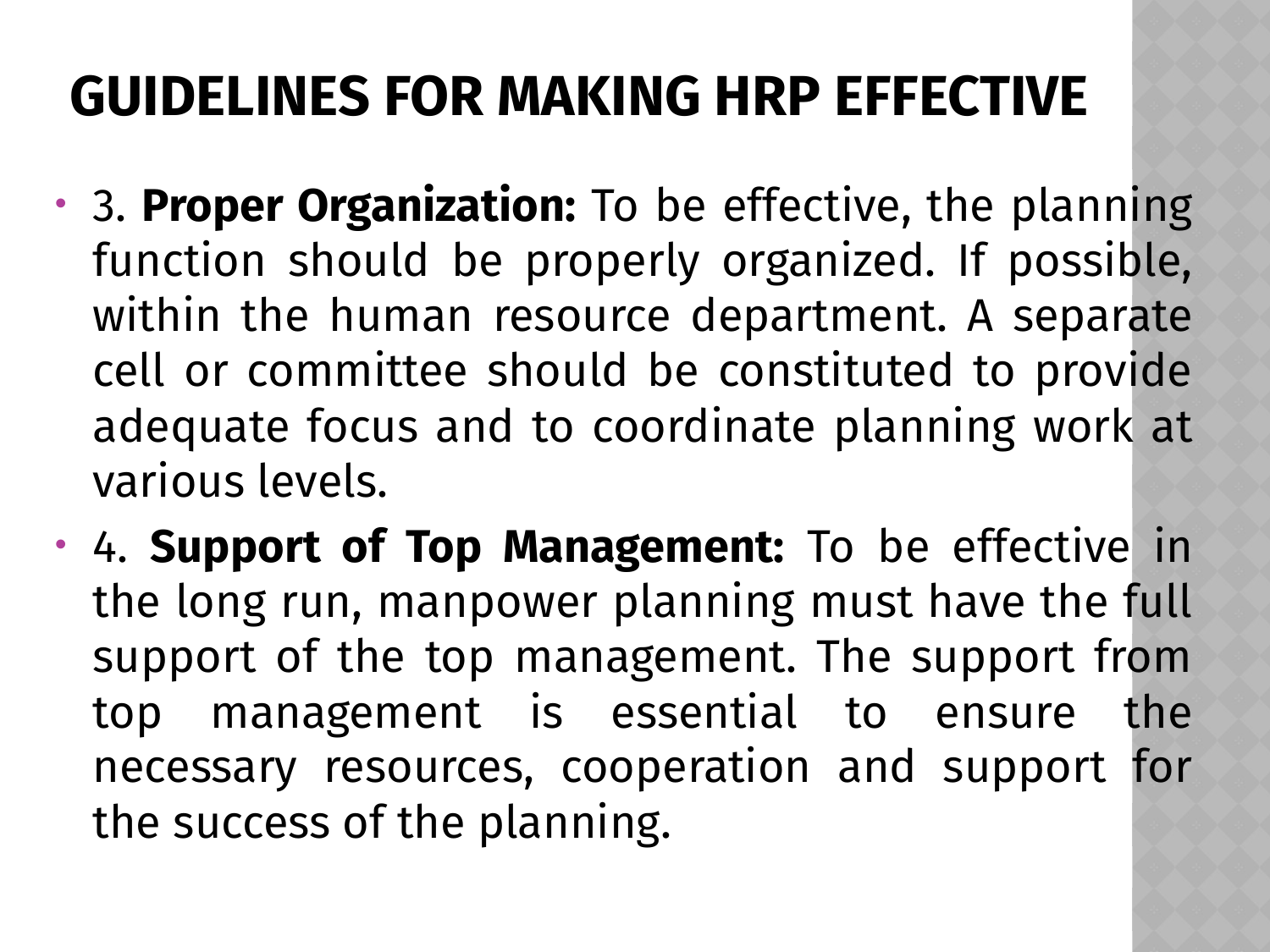

# GUIDELINES FOR MAKING HRP EFFECTIVE
3. Proper Organization: To be effective, the planning function should be properly organized. If possible, within the human resource department. A separate cell or committee should be constituted to provide adequate focus and to coordinate planning work at various levels.
4. Support of Top Management: To be effective in the long run, manpower planning must have the full support of the top management. The support from top management is essential to ensure the necessary resources, cooperation and support for the success of the planning.